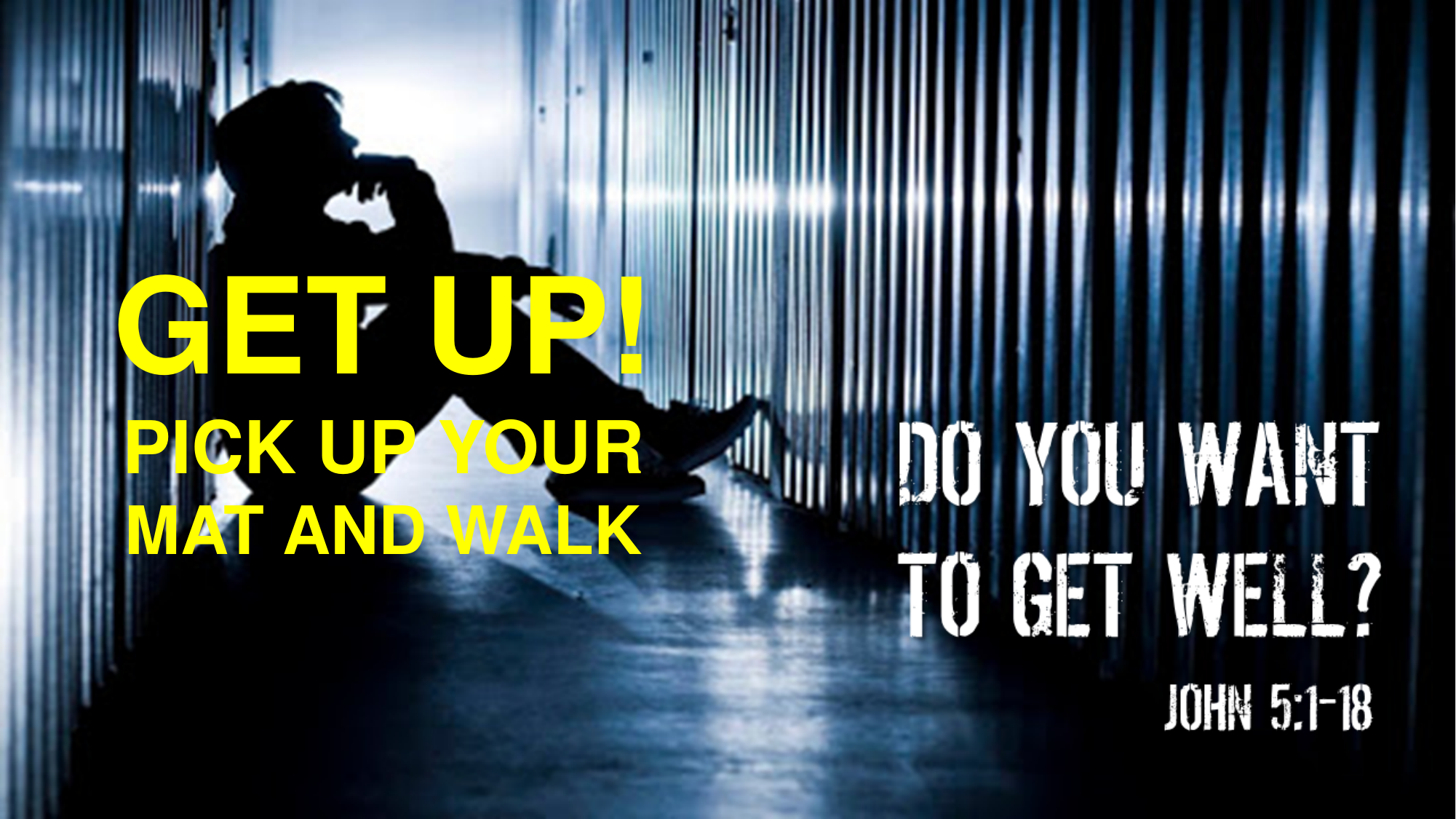

GET UP!
PICK UP YOUR MAT AND WALK